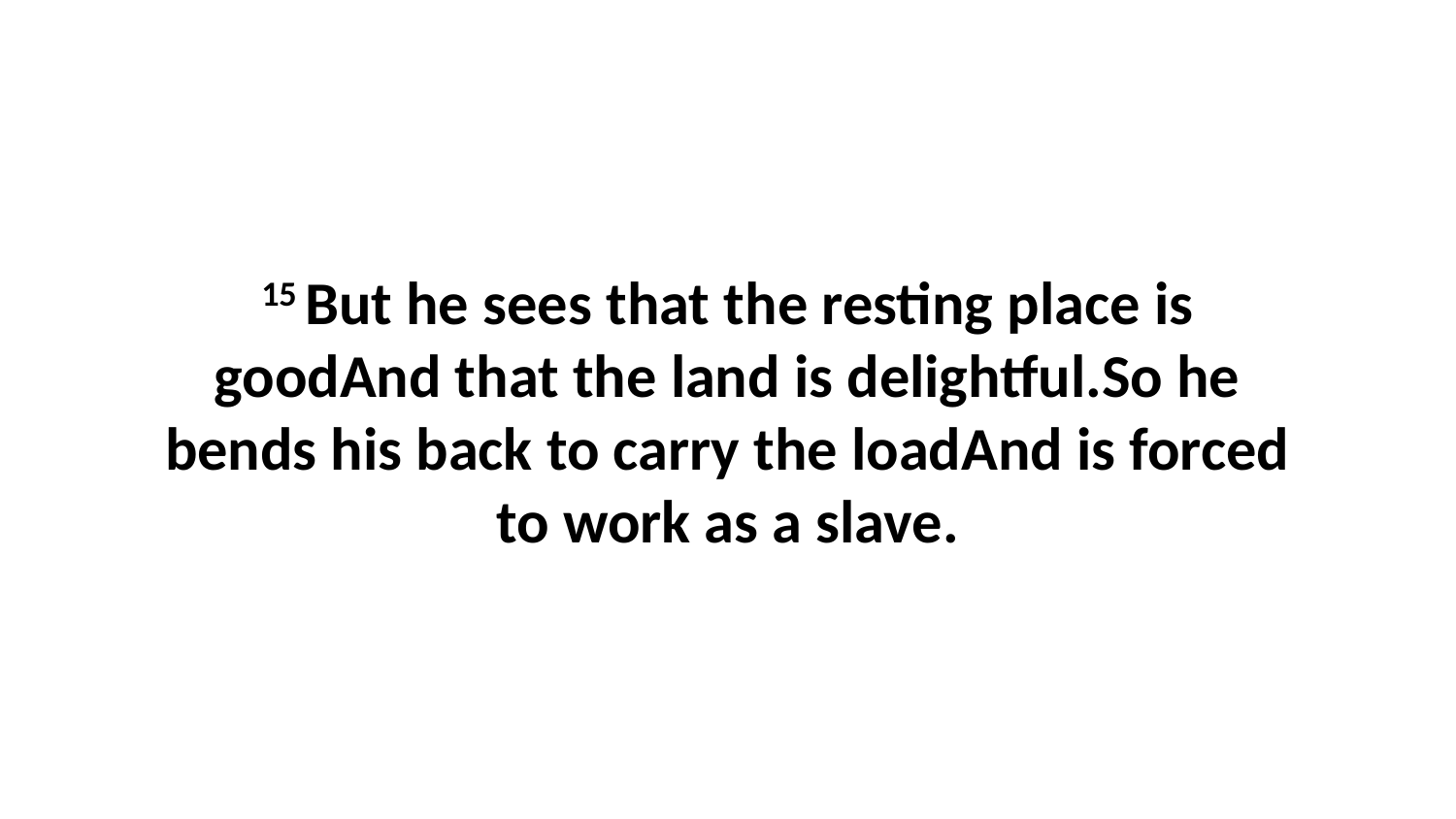

15 But he sees that the resting place is goodAnd that the land is delightful.So he bends his back to carry the loadAnd is forced to work as a slave.